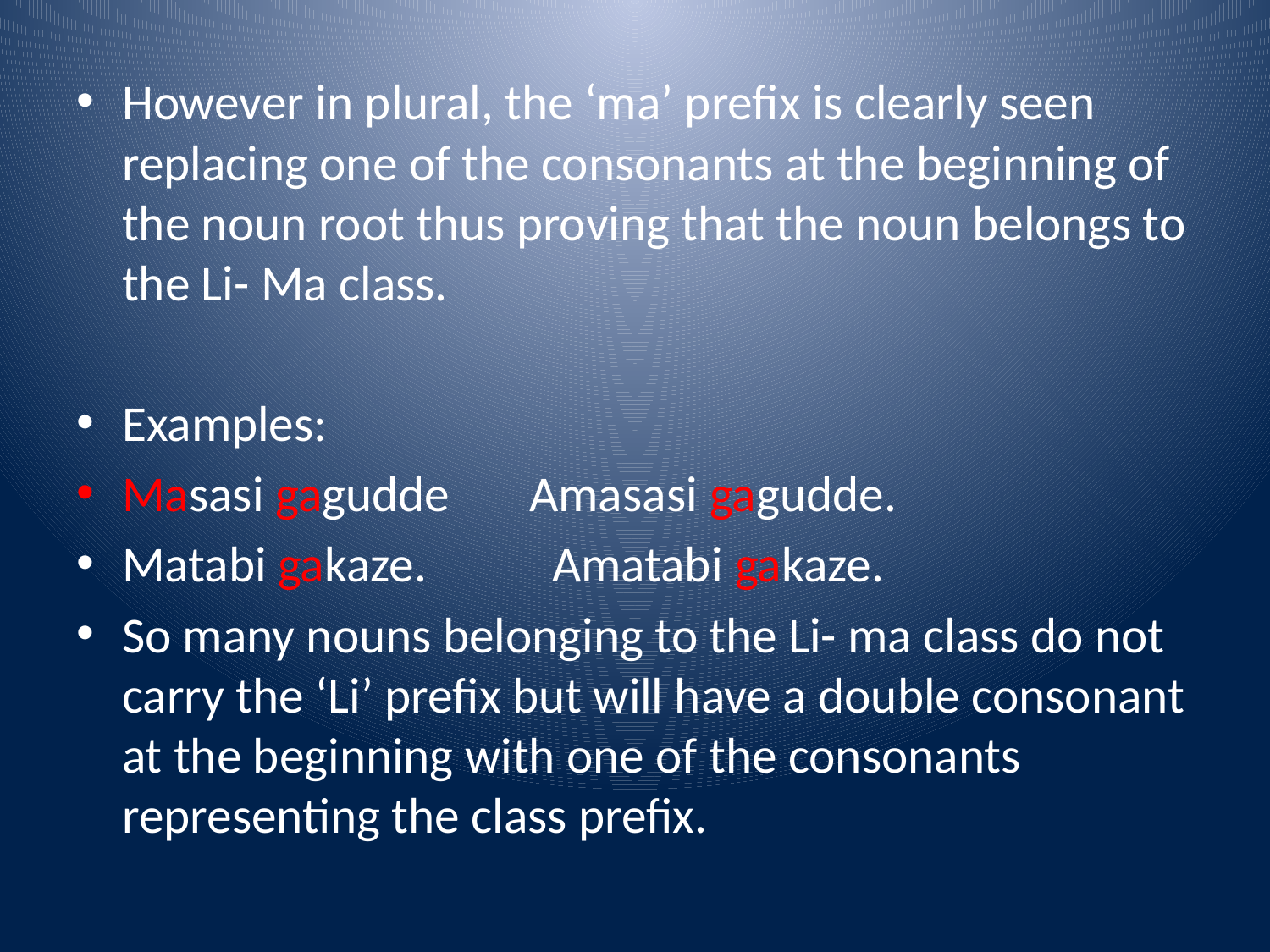

However in plural, the ‘ma’ prefix is clearly seen replacing one of the consonants at the beginning of the noun root thus proving that the noun belongs to the Li- Ma class.

Examples:
Masasi gagudde       Amasasi gagudde.
Matabi gakaze.           Amatabi gakaze.
So many nouns belonging to the Li- ma class do not carry the ‘Li’ prefix but will have a double consonant at the beginning with one of the consonants representing the class prefix.